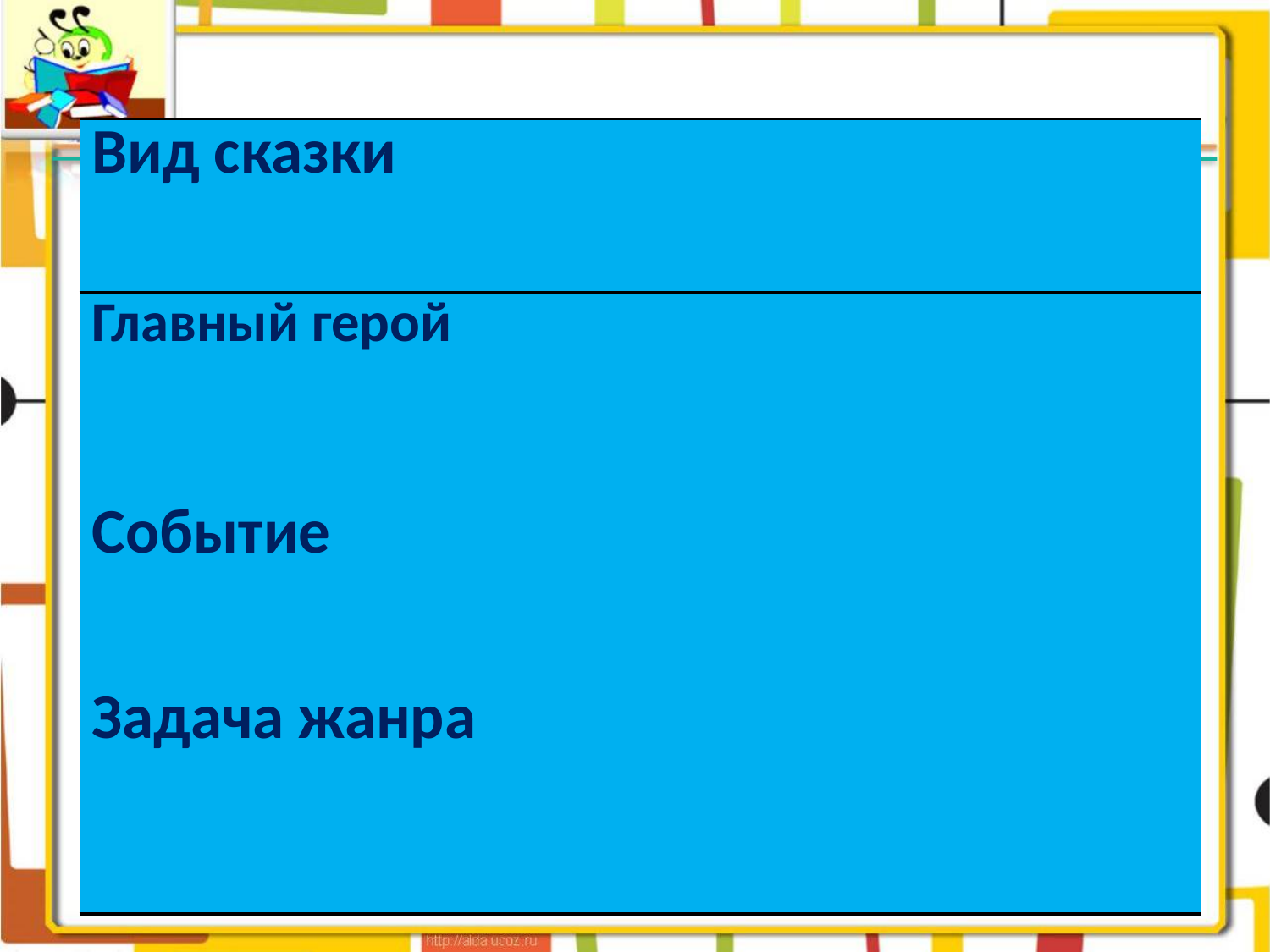

#
| Вид сказки |  |
| --- | --- |
| Главный герой |  |
| Событие |  |
| Задача жанра |  |